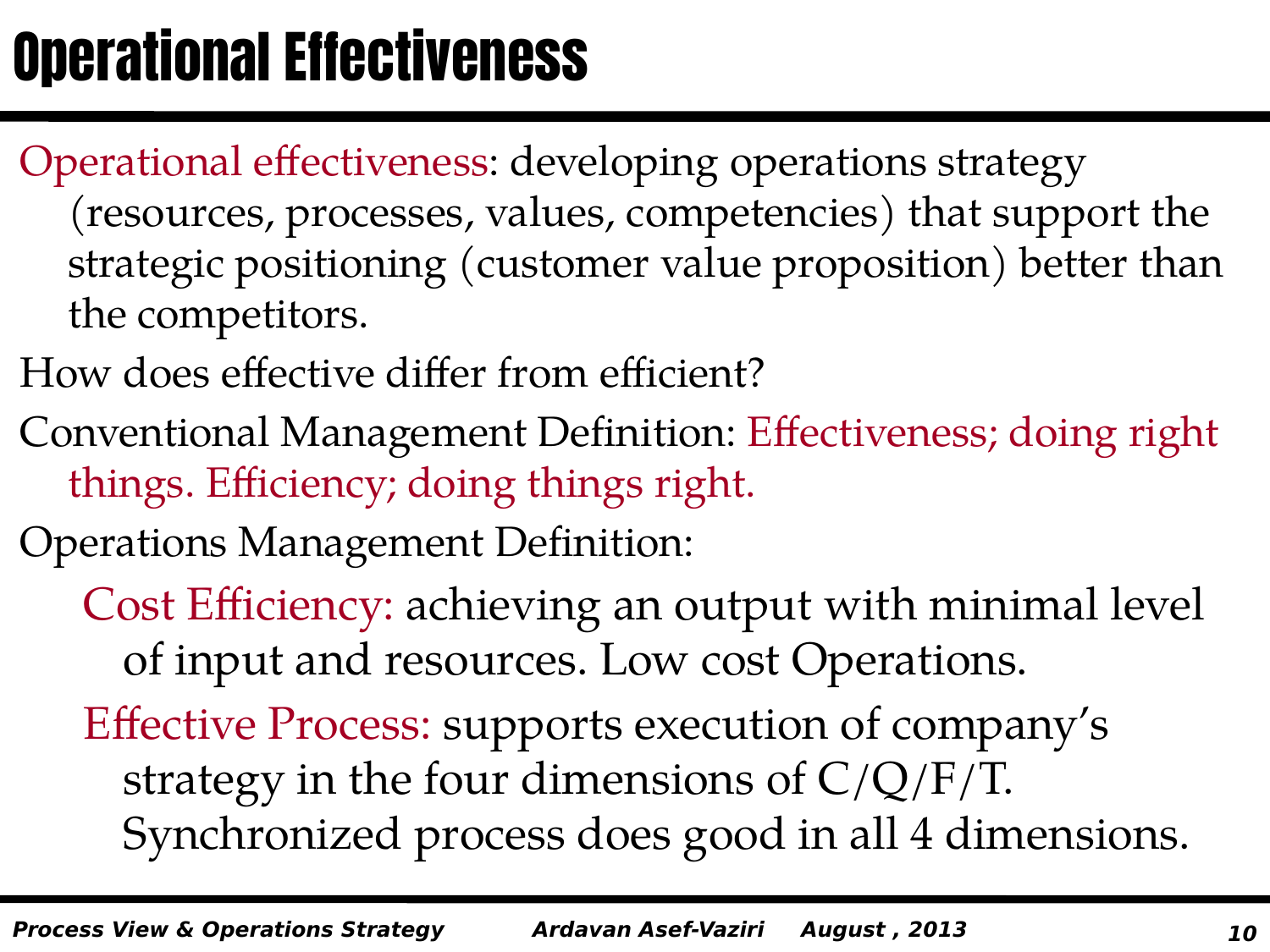

# Operational Effectiveness
Operational effectiveness: developing operations strategy (resources, processes, values, competencies) that support the strategic positioning (customer value proposition) better than the competitors.
How does effective differ from efficient?
Conventional Management Definition: Effectiveness; doing right things. Efficiency; doing things right.
Operations Management Definition:
Cost Efficiency: achieving an output with minimal level of input and resources. Low cost Operations.
Effective Process: supports execution of company’s strategy in the four dimensions of C/Q/F/T. Synchronized process does good in all 4 dimensions.